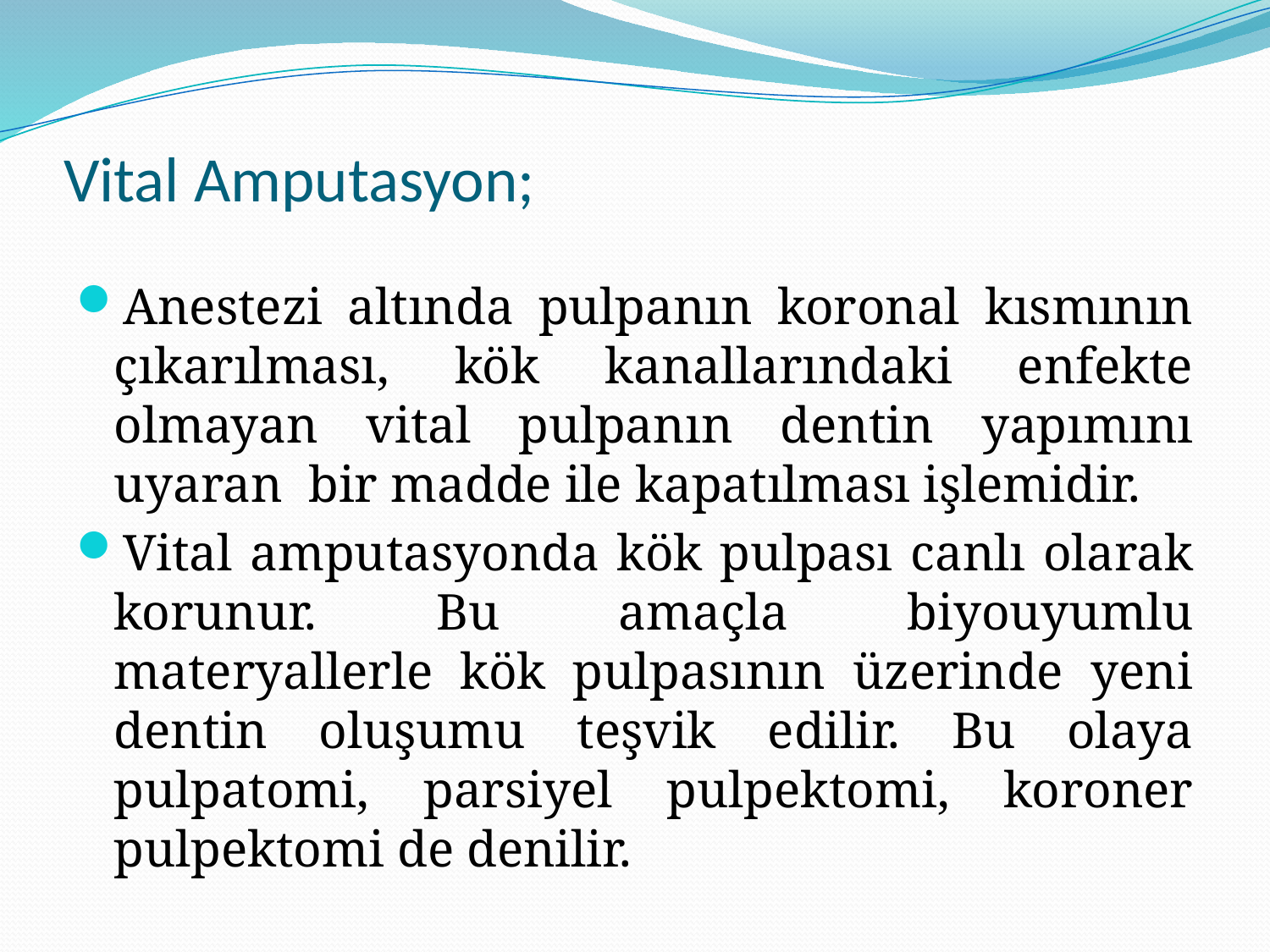

# Vital Amputasyon;
Anestezi altında pulpanın koronal kısmının çıkarılması, kök kanallarındaki enfekte olmayan vital pulpanın dentin yapımını uyaran  bir madde ile kapatılması işlemidir.
Vital amputasyonda kök pulpası canlı olarak korunur. Bu amaçla biyouyumlu materyallerle kök pulpasının üzerinde yeni dentin oluşumu teşvik edilir. Bu olaya pulpatomi, parsiyel pulpektomi, koroner pulpektomi de denilir.